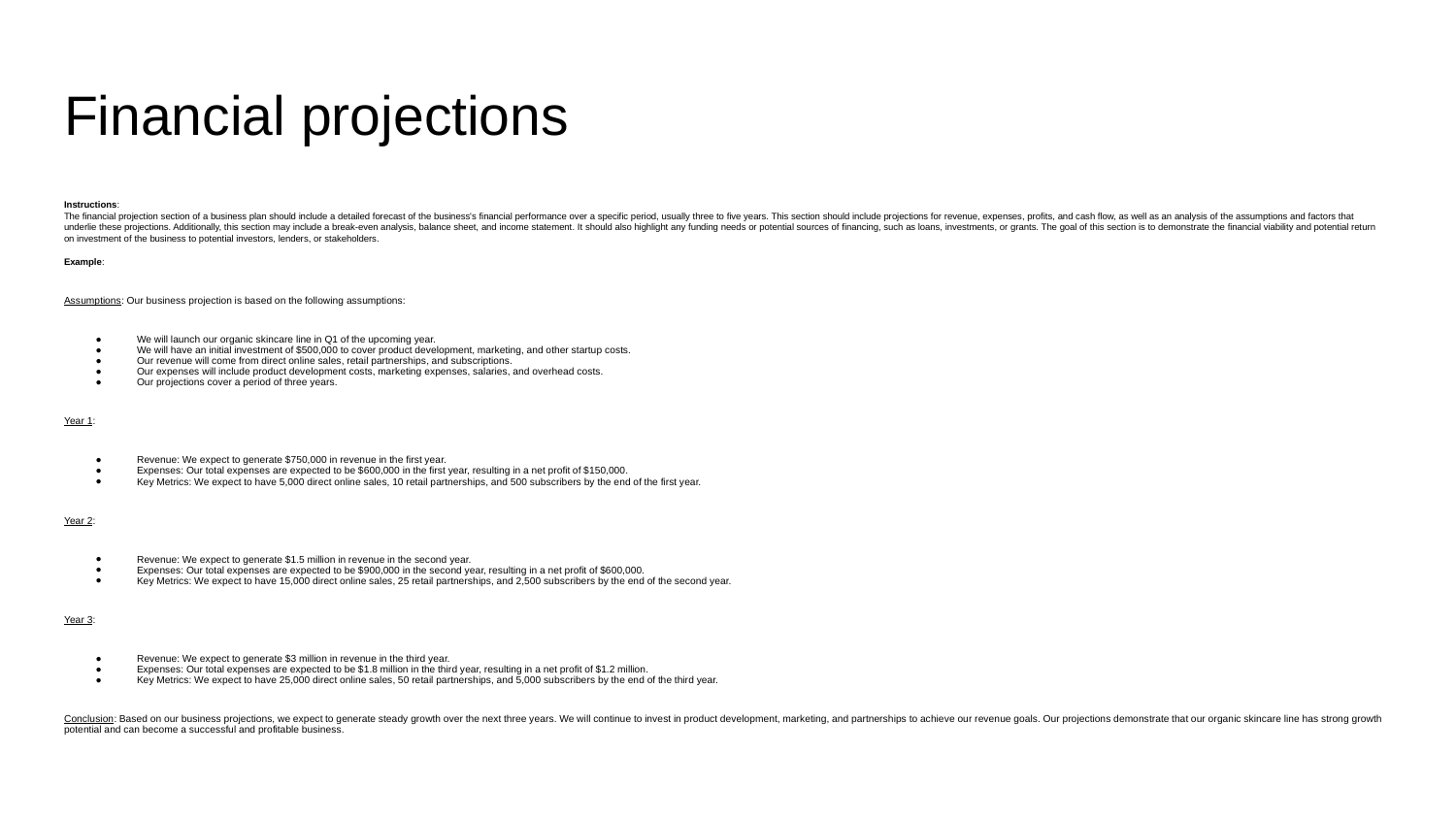

# Financial projections
Instructions:
The financial projection section of a business plan should include a detailed forecast of the business's financial performance over a specific period, usually three to five years. This section should include projections for revenue, expenses, profits, and cash flow, as well as an analysis of the assumptions and factors that underlie these projections. Additionally, this section may include a break-even analysis, balance sheet, and income statement. It should also highlight any funding needs or potential sources of financing, such as loans, investments, or grants. The goal of this section is to demonstrate the financial viability and potential return on investment of the business to potential investors, lenders, or stakeholders.

Example:
Assumptions: Our business projection is based on the following assumptions:
We will launch our organic skincare line in Q1 of the upcoming year.
We will have an initial investment of $500,000 to cover product development, marketing, and other startup costs.
Our revenue will come from direct online sales, retail partnerships, and subscriptions.
Our expenses will include product development costs, marketing expenses, salaries, and overhead costs.
Our projections cover a period of three years.
Year 1:
Revenue: We expect to generate $750,000 in revenue in the first year.
Expenses: Our total expenses are expected to be $600,000 in the first year, resulting in a net profit of $150,000.
Key Metrics: We expect to have 5,000 direct online sales, 10 retail partnerships, and 500 subscribers by the end of the first year.
Year 2:
Revenue: We expect to generate $1.5 million in revenue in the second year.
Expenses: Our total expenses are expected to be $900,000 in the second year, resulting in a net profit of $600,000.
Key Metrics: We expect to have 15,000 direct online sales, 25 retail partnerships, and 2,500 subscribers by the end of the second year.
Year 3:
Revenue: We expect to generate $3 million in revenue in the third year.
Expenses: Our total expenses are expected to be $1.8 million in the third year, resulting in a net profit of $1.2 million.
Key Metrics: We expect to have 25,000 direct online sales, 50 retail partnerships, and 5,000 subscribers by the end of the third year.
Conclusion: Based on our business projections, we expect to generate steady growth over the next three years. We will continue to invest in product development, marketing, and partnerships to achieve our revenue goals. Our projections demonstrate that our organic skincare line has strong growth potential and can become a successful and profitable business.